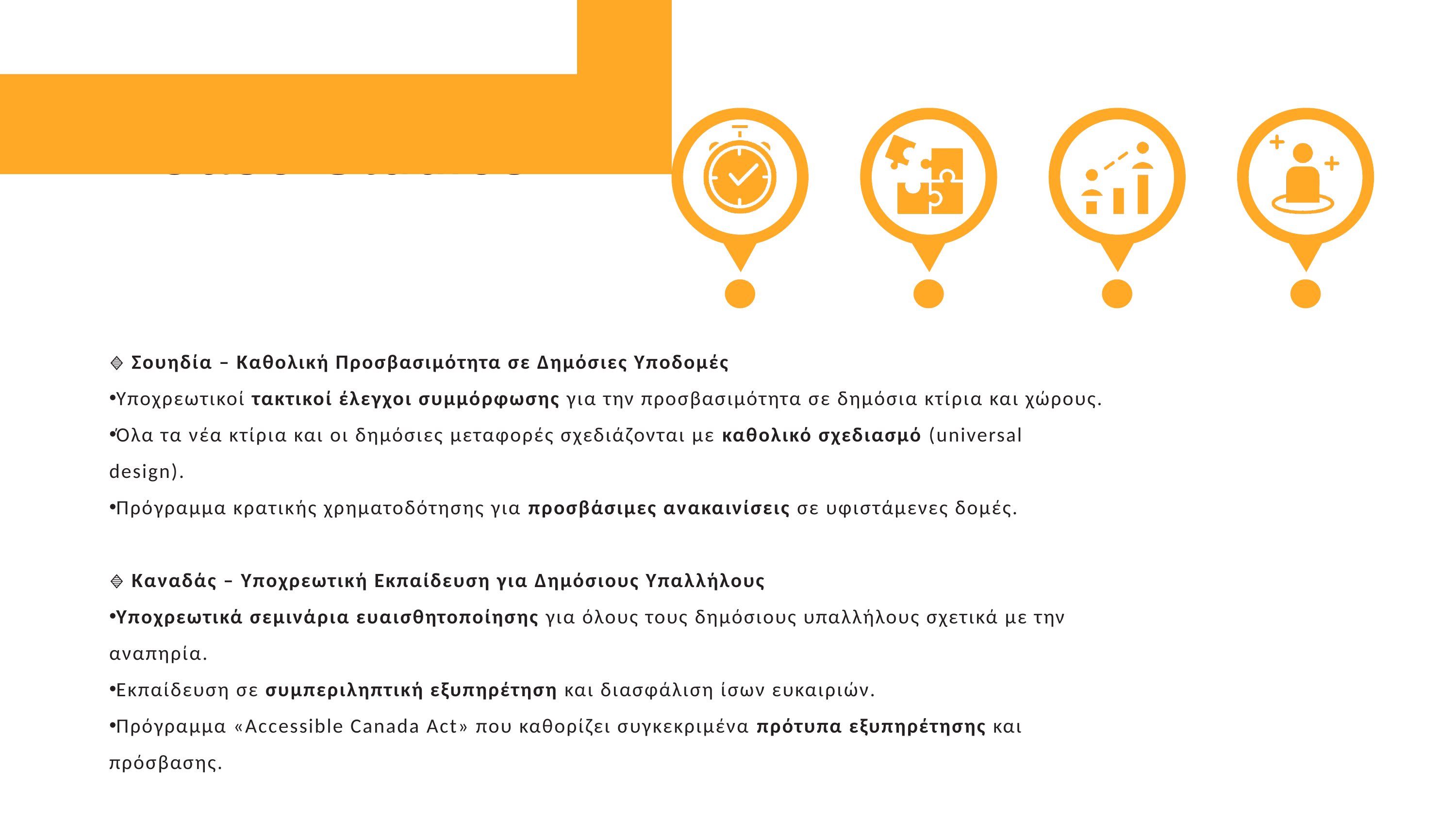

Case Studies

🔹 Σουηδία – Καθολική Προσβασιμότητα σε Δημόσιες Υποδομές
Υποχρεωτικοί τακτικοί έλεγχοι συμμόρφωσης για την προσβασιμότητα σε δημόσια κτίρια και χώρους.
Όλα τα νέα κτίρια και οι δημόσιες μεταφορές σχεδιάζονται με καθολικό σχεδιασμό (universal design).
Πρόγραμμα κρατικής χρηματοδότησης για προσβάσιμες ανακαινίσεις σε υφιστάμενες δομές.

🔹 Καναδάς – Υποχρεωτική Εκπαίδευση για Δημόσιους Υπαλλήλους
Υποχρεωτικά σεμινάρια ευαισθητοποίησης για όλους τους δημόσιους υπαλλήλους σχετικά με την αναπηρία.
Εκπαίδευση σε συμπεριληπτική εξυπηρέτηση και διασφάλιση ίσων ευκαιριών.
Πρόγραμμα «Accessible Canada Act» που καθορίζει συγκεκριμένα πρότυπα εξυπηρέτησης και πρόσβασης.
Δραστηριότητα 6
Εκστρατεία Υπεράσπισης: Διαδικτυακή αίτηση για αλλαγή πολιτικής